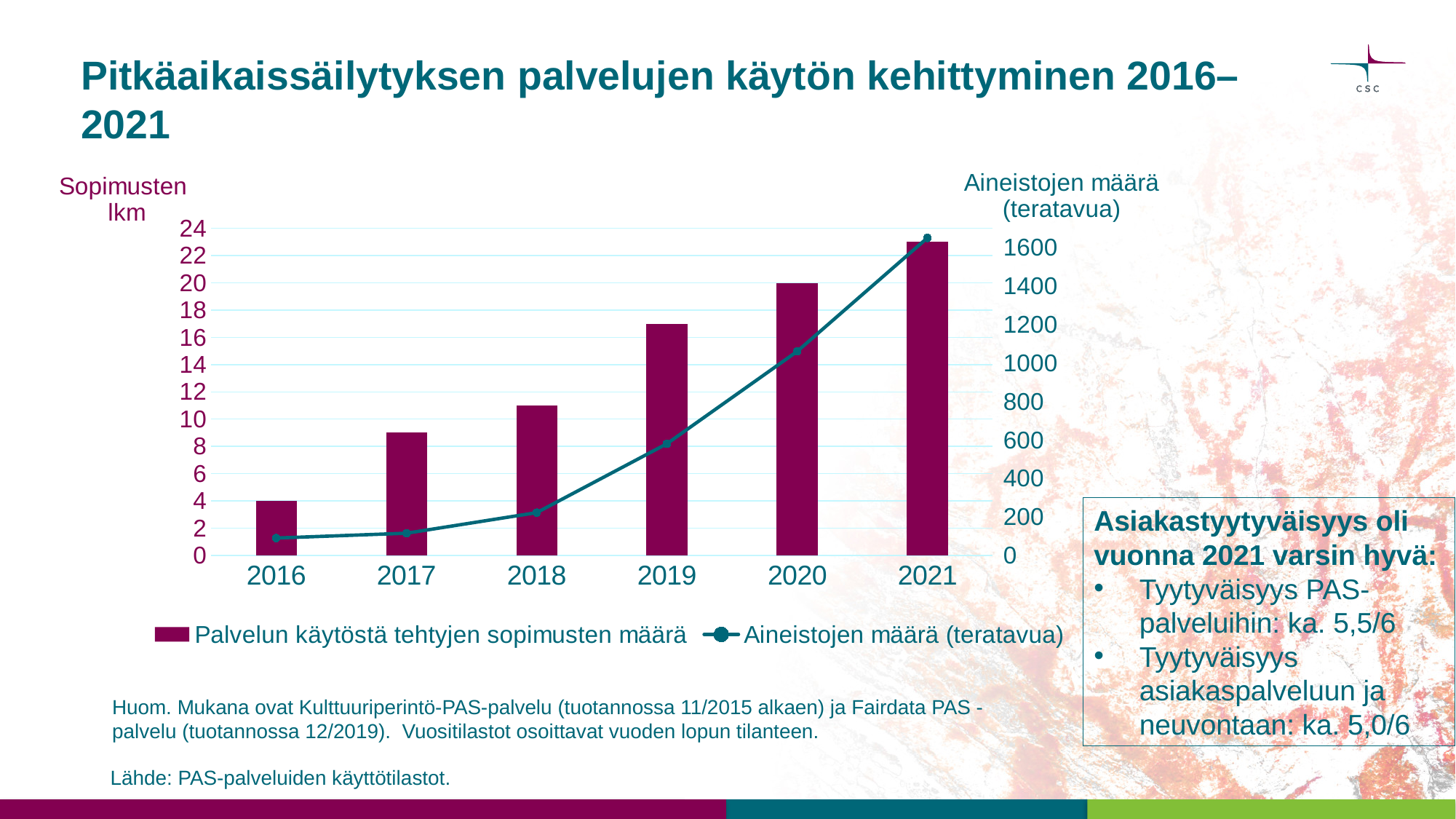

# Pitkäaikaissäilytyksen palvelujen käytön kehittyminen 2016–2021

### Chart

| Category | Palvelun käytöstä tehtyjen sopimusten määrä | Aineistojen määrä (teratavua) |
|---|---|---|
| 2016 | 4.0 | 90.0 |
| 2017 | 9.0 | 115.0 |
| 2018 | 11.0 | 222.0 |
| 2019 | 17.0 | 580.0 |
| 2020 | 20.0 | 1060.0 |
| 2021 | 23.0 | 1650.0 |
Asiakastyytyväisyys oli vuonna 2021 varsin hyvä:
Tyytyväisyys PAS-palveluihin: ka. 5,5/6
Tyytyväisyys asiakaspalveluun ja neuvontaan: ka. 5,0/6
Huom. Mukana ovat Kulttuuriperintö-PAS-palvelu (tuotannossa 11/2015 alkaen) ja Fairdata PAS -palvelu (tuotannossa 12/2019).  Vuositilastot osoittavat vuoden lopun tilanteen.
Lähde: PAS-palveluiden käyttötilastot.